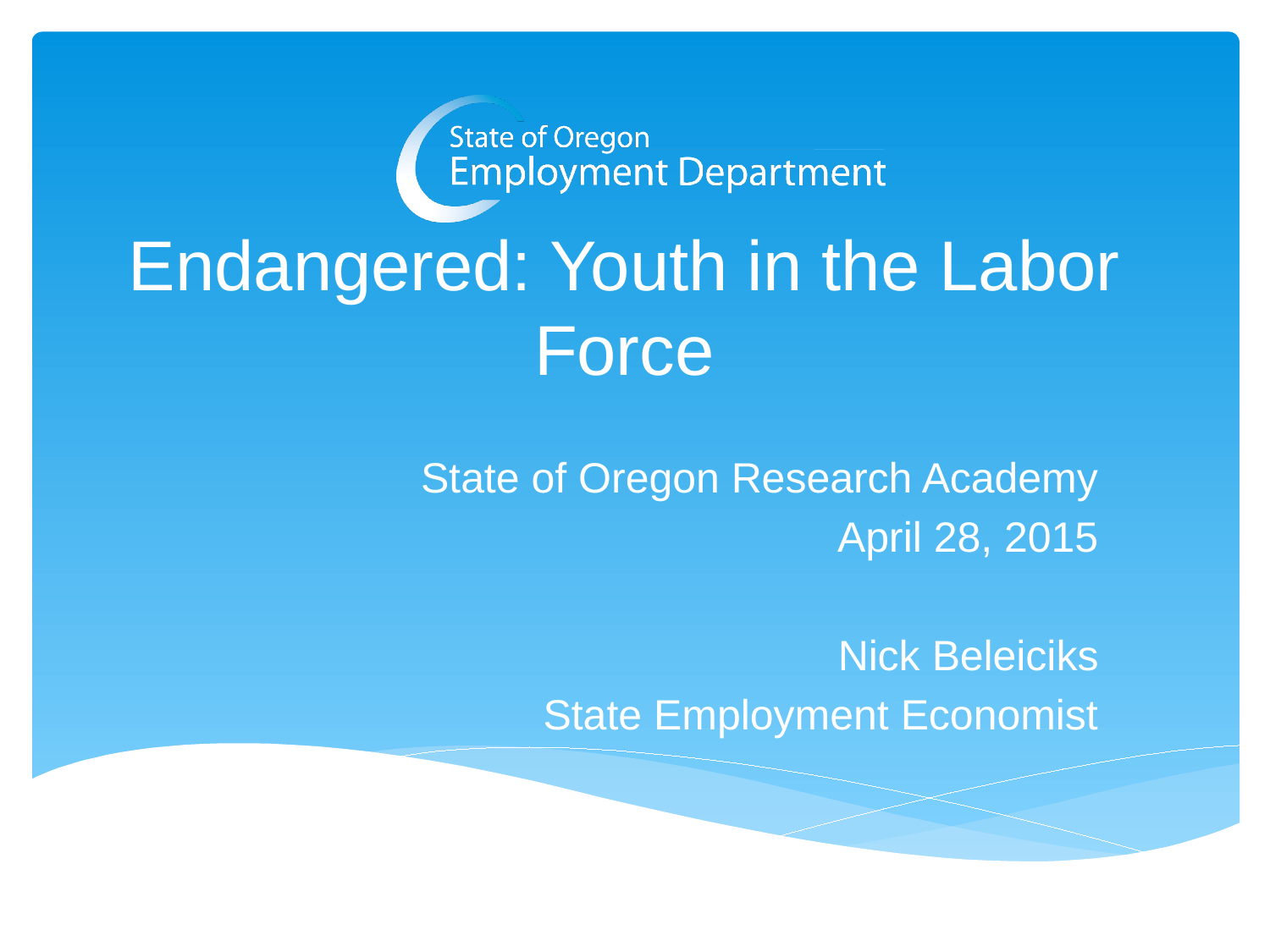

# Endangered: Youth in the Labor Force
State of Oregon Research Academy
April 28, 2015

Nick Beleiciks
State Employment Economist